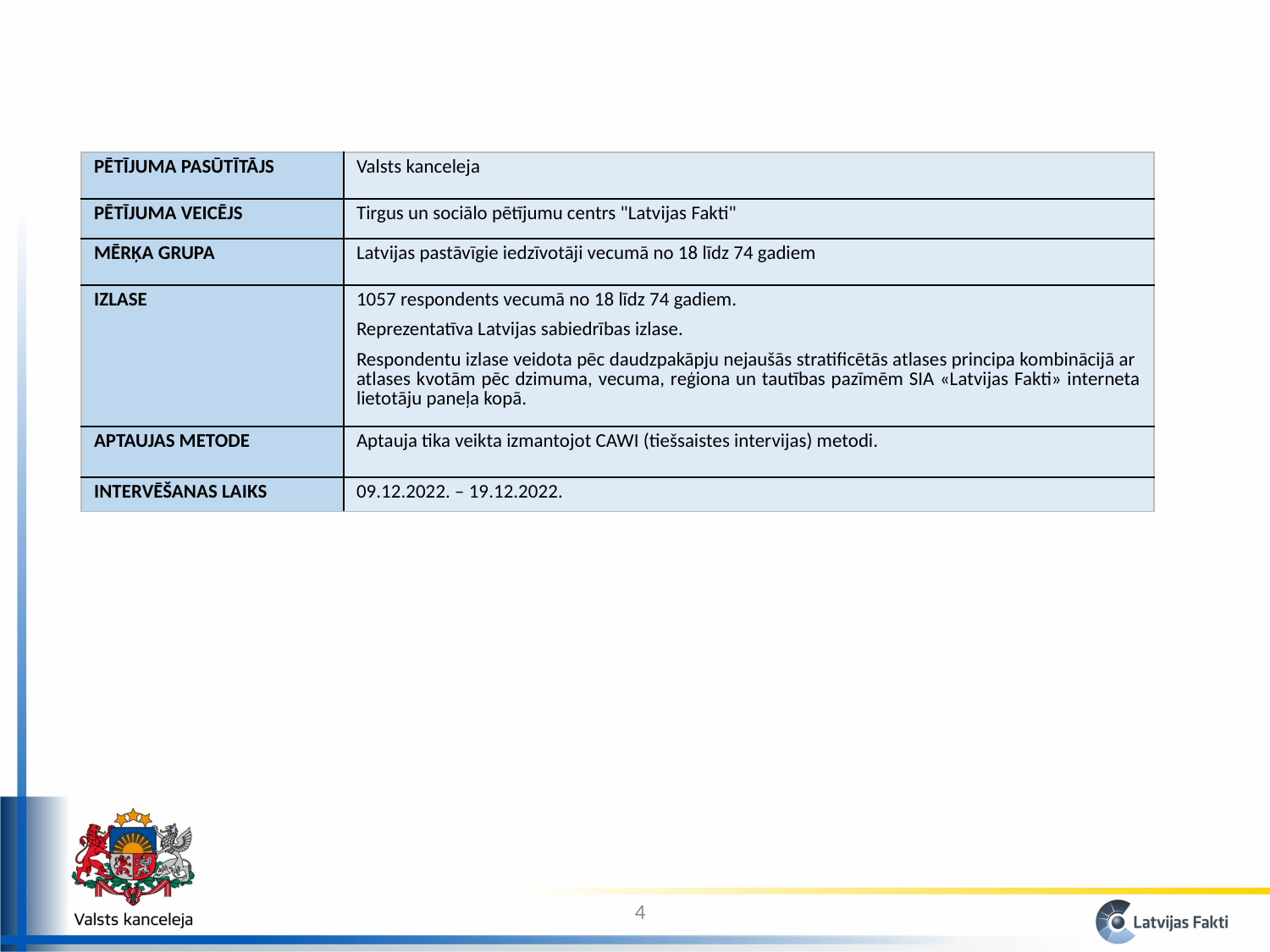

| PĒTĪJUMA PASŪTĪTĀJS | Valsts kanceleja |
| --- | --- |
| PĒTĪJUMA VEICĒJS | Tirgus un sociālo pētījumu centrs "Latvijas Fakti" |
| MĒRĶA GRUPA | Latvijas pastāvīgie iedzīvotāji vecumā no 18 līdz 74 gadiem |
| IZLASE | 1057 respondents vecumā no 18 līdz 74 gadiem. Reprezentatīva Latvijas sabiedrības izlase. Respondentu izlase veidota pēc daudzpakāpju nejaušās stratificētās atlases principa kombinācijā ar atlases kvotām pēc dzimuma, vecuma, reģiona un tautības pazīmēm SIA «Latvijas Fakti» interneta lietotāju paneļa kopā. |
| APTAUJAS METODE | Aptauja tika veikta izmantojot CAWI (tiešsaistes intervijas) metodi. |
| INTERVĒŠANAS LAIKS | 09.12.2022. – 19.12.2022. |
4